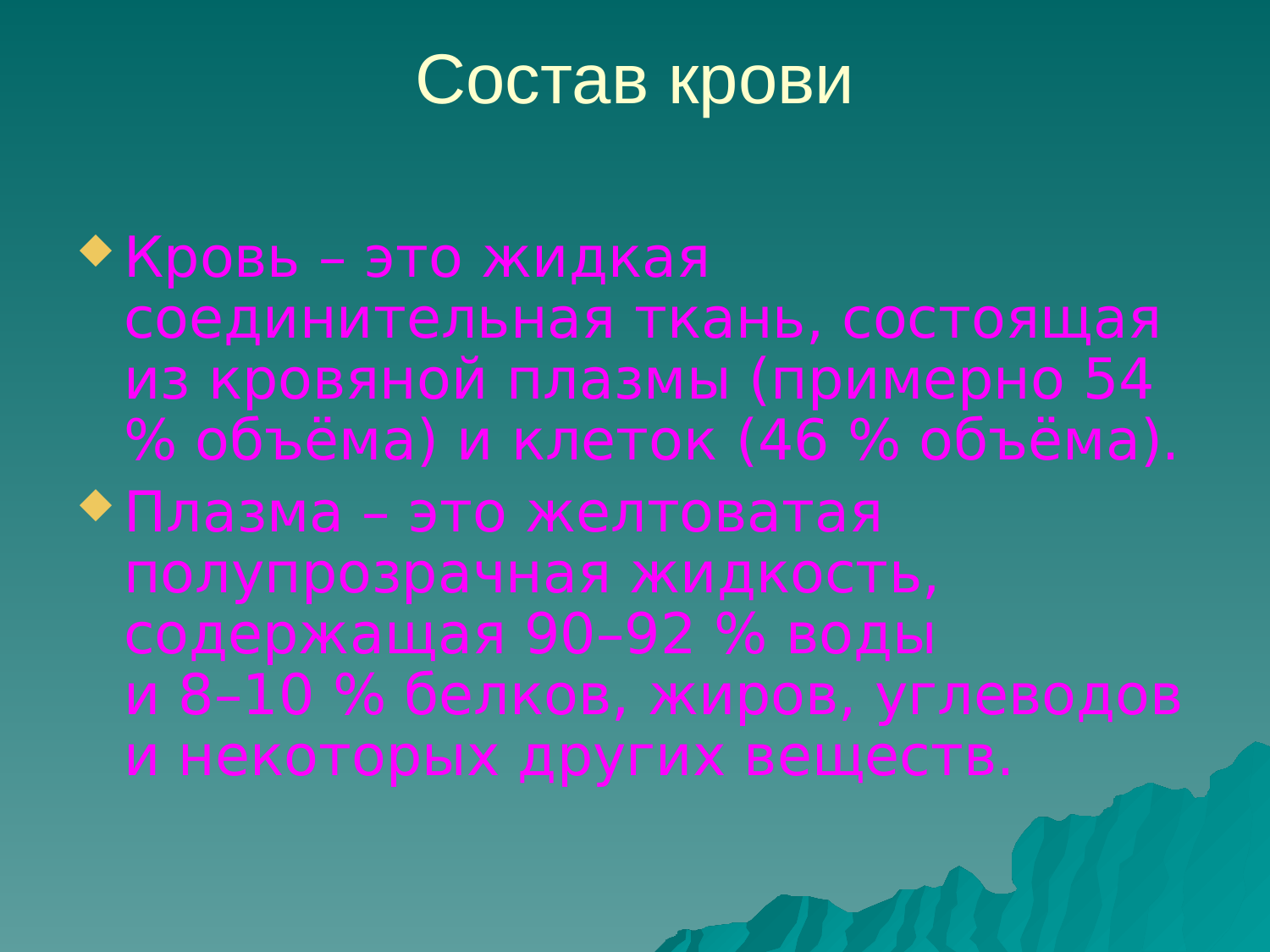

# Состав крови
Кровь – это жидкая соединительная ткань, состоящая из кровяной плазмы (примерно 54 % объёма) и клеток (46 % объёма).
Плазма – это желтоватая полупрозрачная жидкость, содержащая 90–92 % воды
и 8–10 % белков, жиров, углеводов и некоторых других веществ.